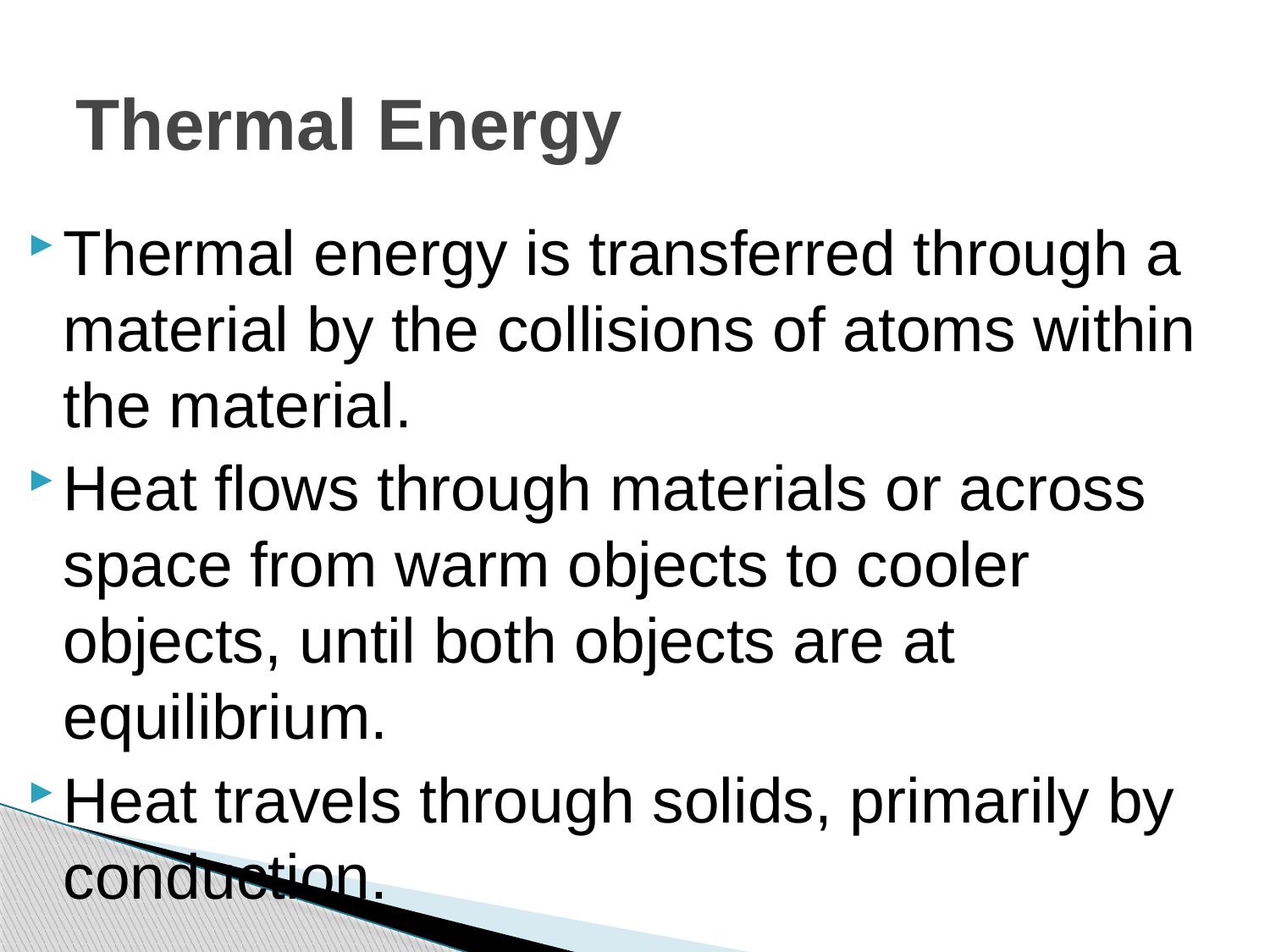

# Thermal Energy
Thermal energy is transferred through a material by the collisions of atoms within the material.
Heat flows through materials or across space from warm objects to cooler objects, until both objects are at equilibrium.
Heat travels through solids, primarily by conduction.